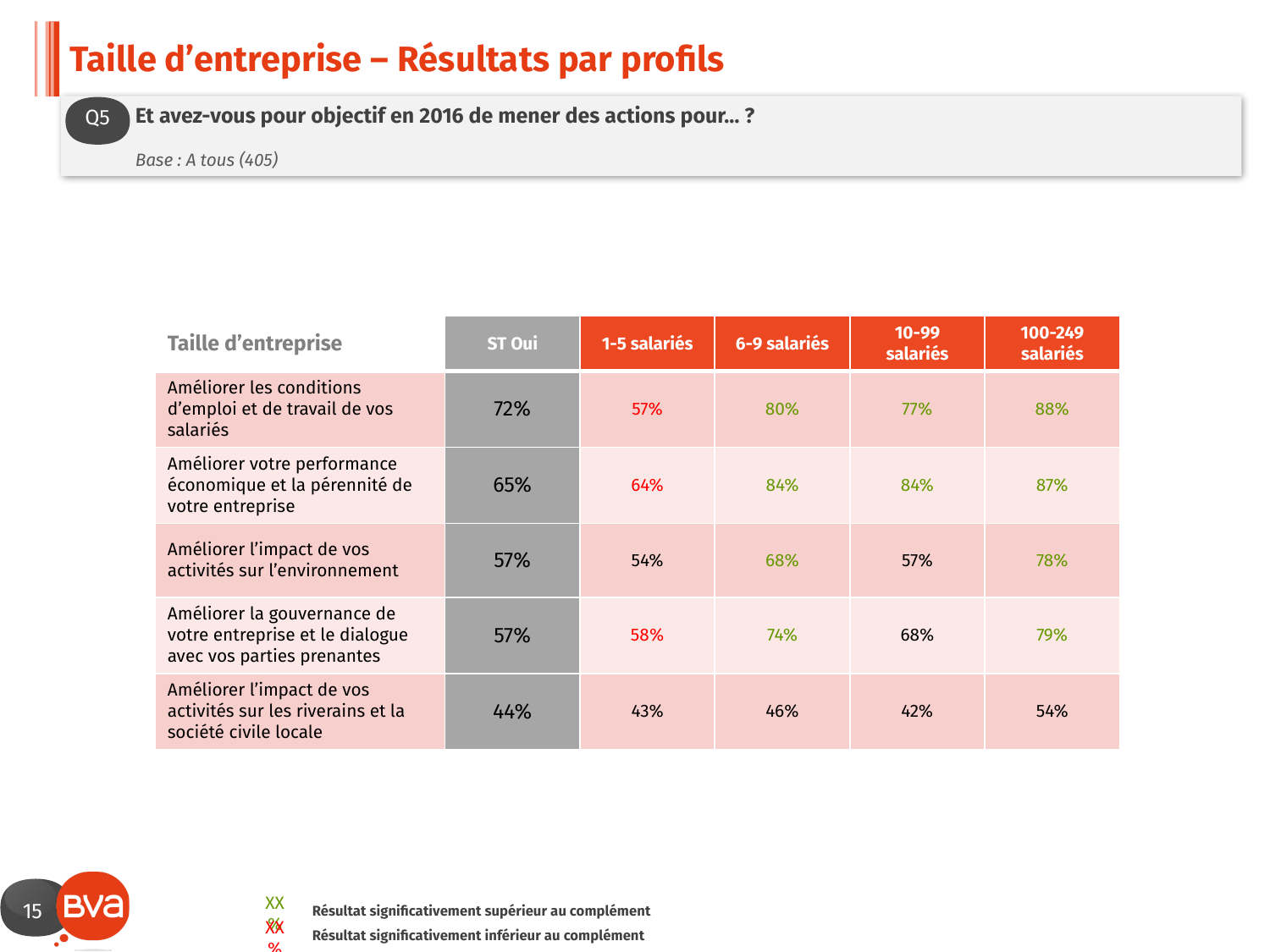

# Taille d’entreprise – Résultats par profils
Q4
Et avez-vous pour objectif en 2016 de mener des actions pour… ?

Base : A tous (405)
Q5
| Taille d’entreprise | ST Oui | 1-5 salariés | 6-9 salariés | 10-99 salariés | 100-249 salariés |
| --- | --- | --- | --- | --- | --- |
| Améliorer les conditions d’emploi et de travail de vos salariés | 72% | 57% | 80% | 77% | 88% |
| Améliorer votre performance économique et la pérennité de votre entreprise | 65% | 64% | 84% | 84% | 87% |
| Améliorer l’impact de vos activités sur l’environnement | 57% | 54% | 68% | 57% | 78% |
| Améliorer la gouvernance de votre entreprise et le dialogue avec vos parties prenantes | 57% | 58% | 74% | 68% | 79% |
| Améliorer l’impact de vos activités sur les riverains et la société civile locale | 44% | 43% | 46% | 42% | 54% |
XX%
Résultat significativement supérieur au complément
XX%
Résultat significativement inférieur au complément